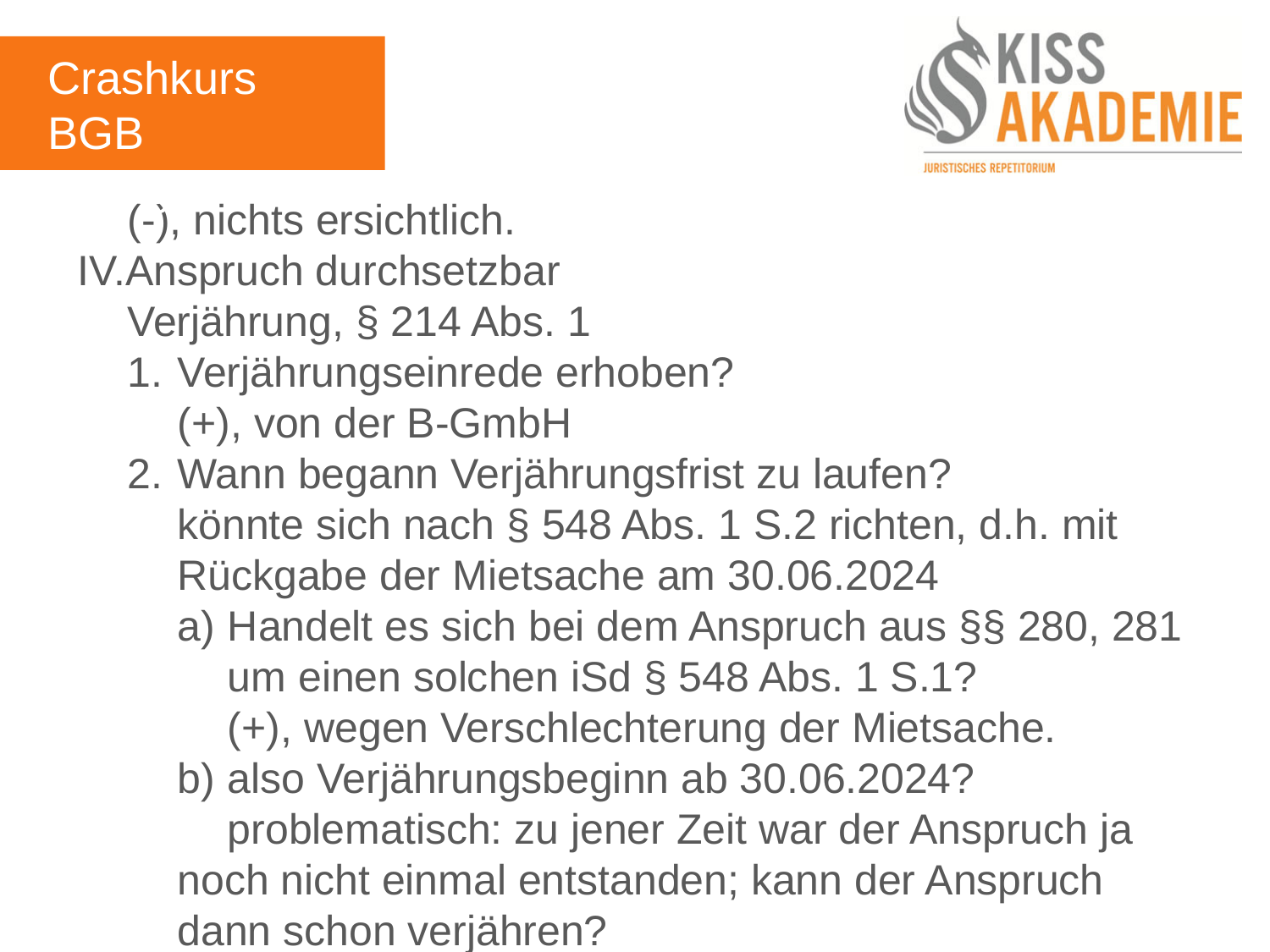

Crashkurs BGB
2. Tag
		(-), nichts ersichtlich.
	IV.Anspruch durchsetzbar
		Verjährung, § 214 Abs. 1
		1.	Verjährungseinrede erhoben?
			(+), von der B-GmbH
		2.	Wann begann Verjährungsfrist zu laufen?
			könnte sich nach § 548 Abs. 1 S.2 richten, d.h. mit				Rückgabe der Mietsache am 30.06.2024
			a)	Handelt es sich bei dem Anspruch aus §§ 280, 281				um einen solchen iSd § 548 Abs. 1 S.1?
				(+), wegen Verschlechterung der Mietsache.
			b)	also Verjährungsbeginn ab 30.06.2024?
				problematisch: zu jener Zeit war der Anspruch ja				noch nicht einmal entstanden; kann der Anspruch				dann schon verjähren?